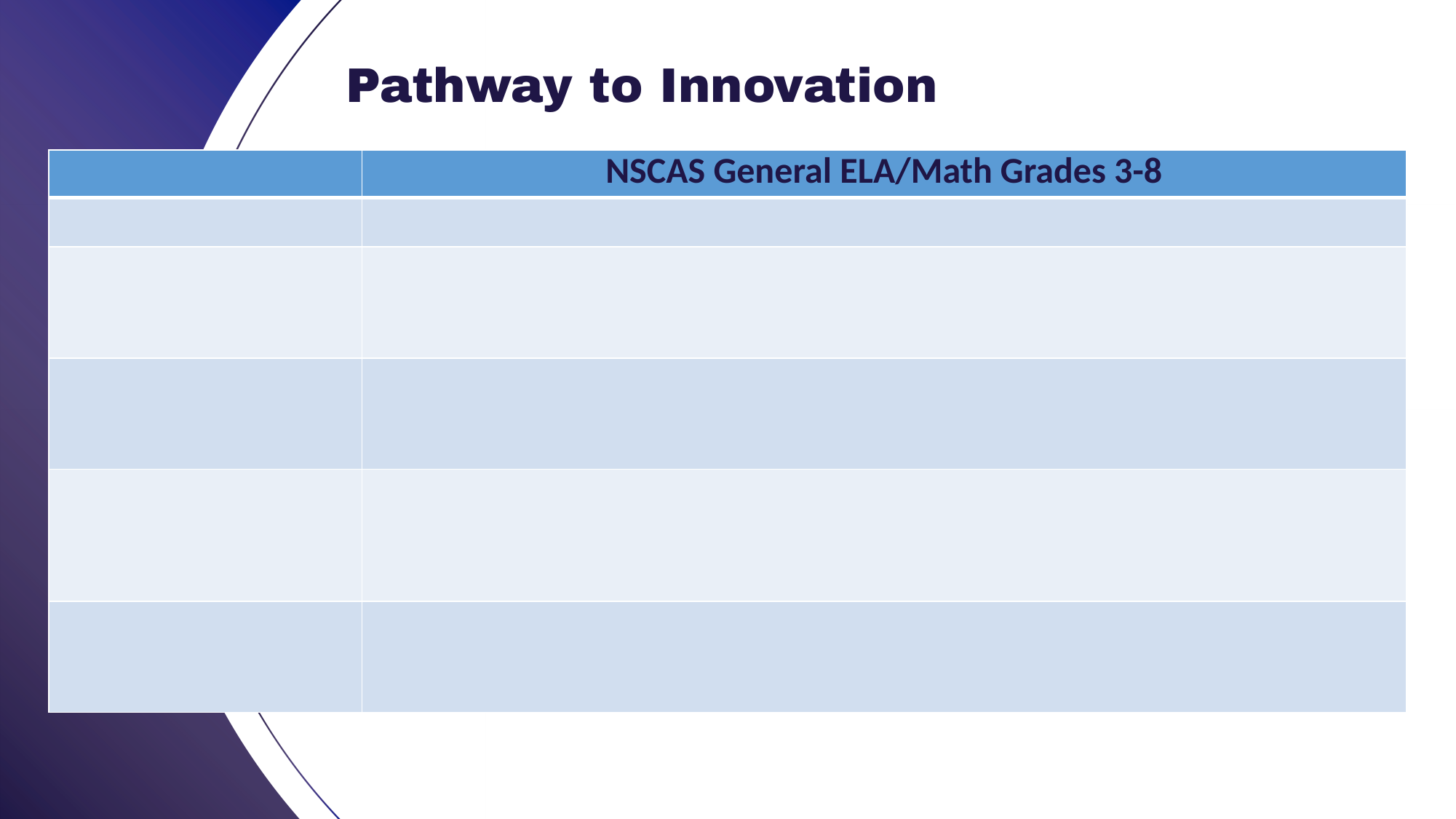

Pathway to Innovation
|  | NSCAS General ELA/Math Grades 3-8 |
| --- | --- |
|  |  |
|  |  |
|  |  |
|  |  |
|  |  |